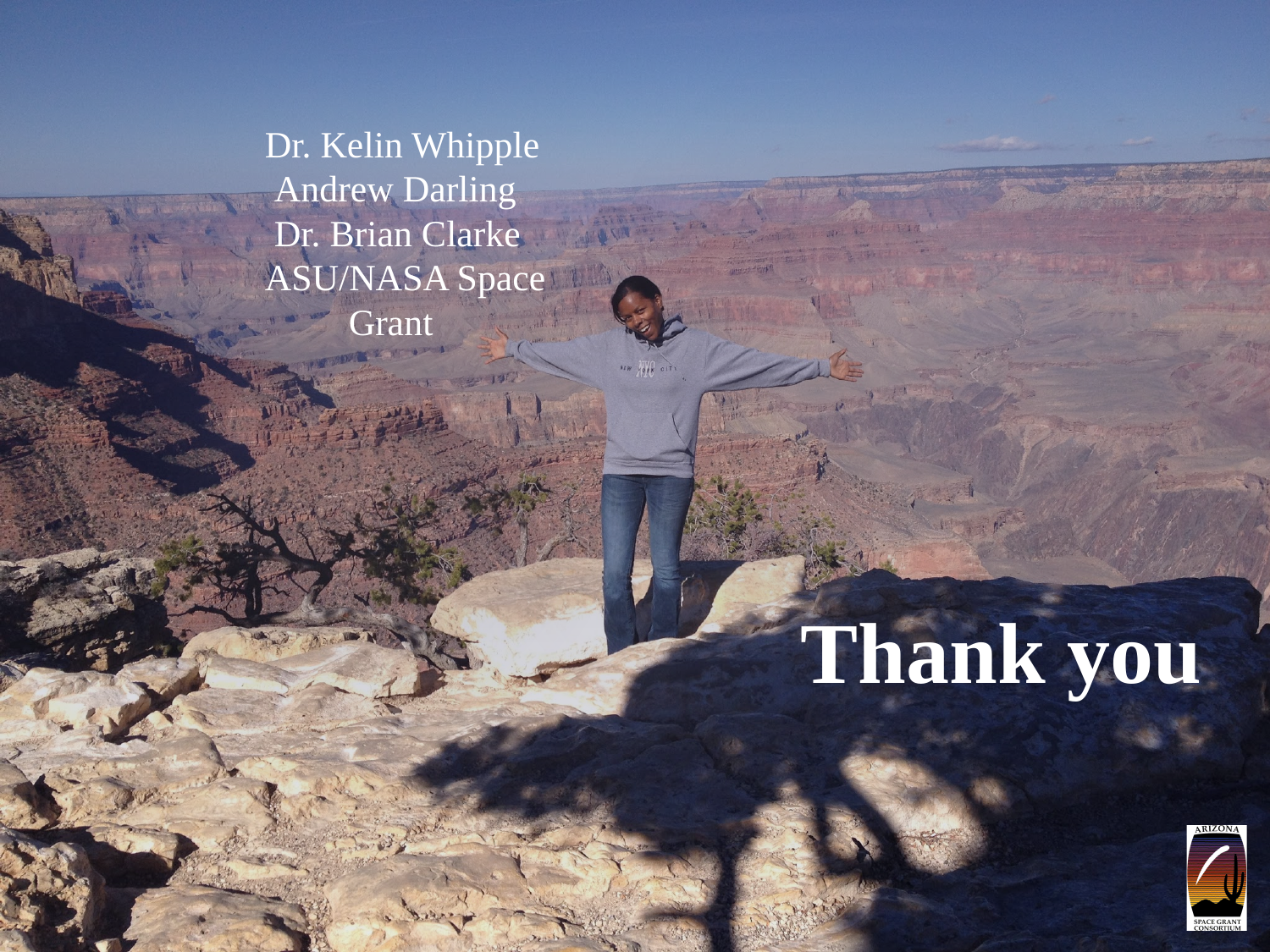

Dr. Kelin Whipple
 Andrew Darling
 Dr. Brian Clarke
ASU/NASA Space
         Grant

# Thank you